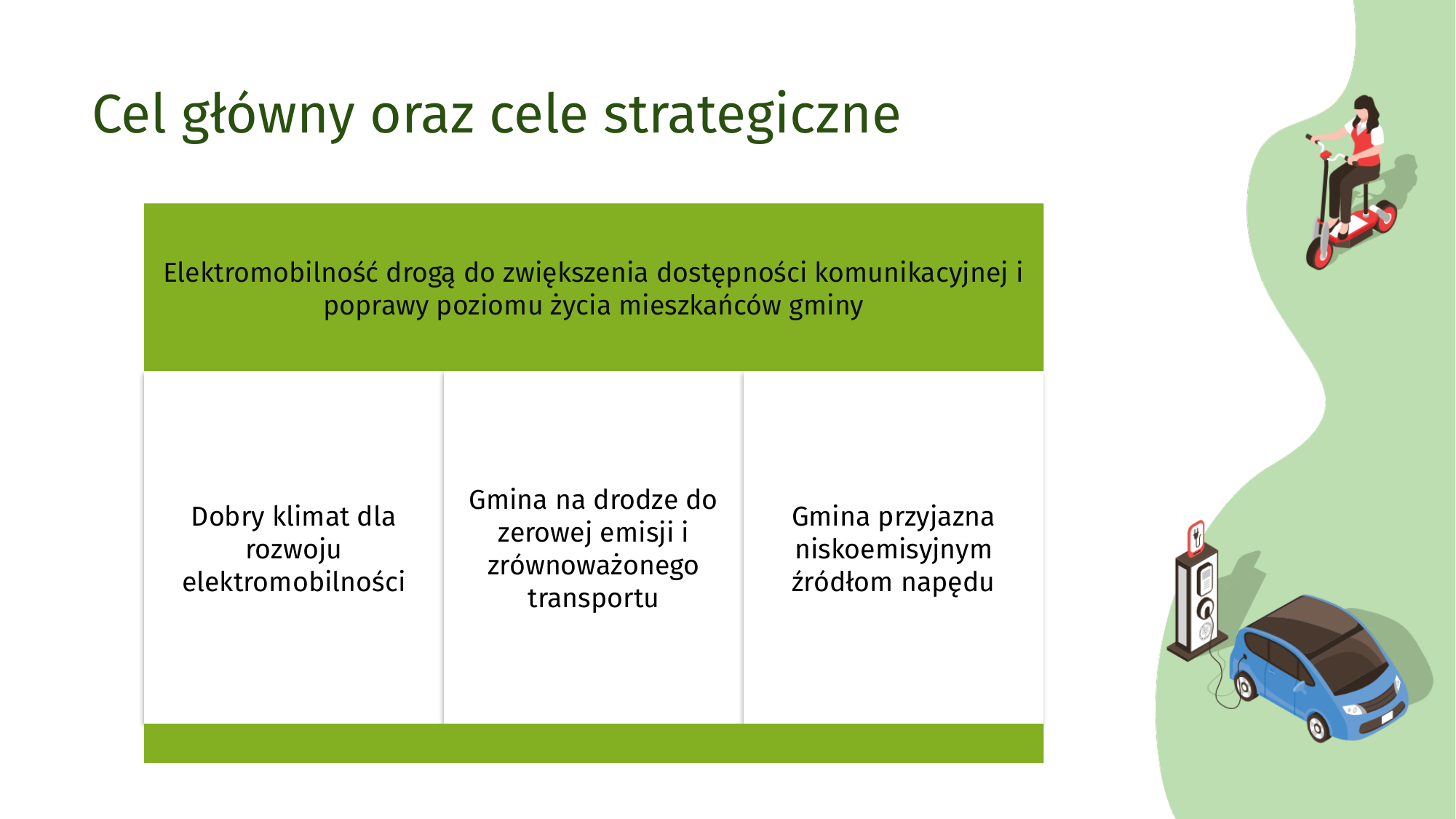

# Cel główny oraz cele strategiczne
Elektromobilność drogą do zwiększenia dostępności komunikacyjnej i poprawy poziomu życia mieszkańców gminy
Dobry klimat dla rozwoju elektromobilności
Gmina na drodze do zerowej emisji i zrównoważonego transportu
Gmina przyjazna niskoemisyjnym źródłom napędu